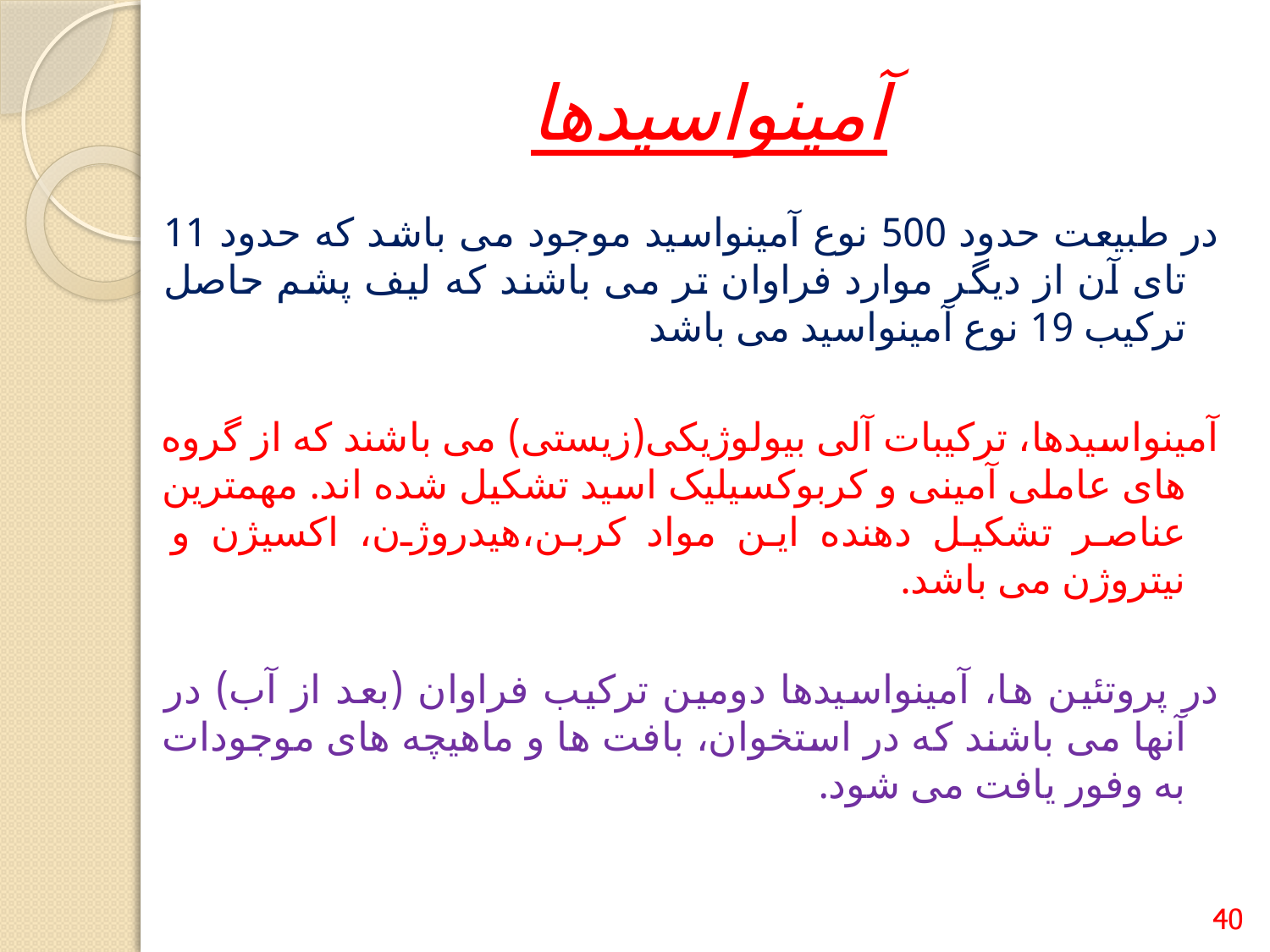

# آمینواسیدها
در طبیعت حدود 500 نوع آمینواسید موجود می باشد که حدود 11 تای آن از دیگر موارد فراوان تر می باشند که لیف پشم حاصل ترکیب 19 نوع آمینواسید می باشد

آمینواسیدها، ترکیبات آلی بیولوژیکی(زیستی) می باشند که از گروه های عاملی آمینی و کربوکسیلیک اسید تشکیل شده اند. مهمترین عناصر تشکیل دهنده این مواد کربن،هیدروژن، اکسیژن و نیتروژن می باشد.

در پروتئین ها، آمینواسیدها دومین ترکیب فراوان (بعد از آب) در آنها می باشند که در استخوان، بافت ها و ماهیچه های موجودات به وفور یافت می شود.

40